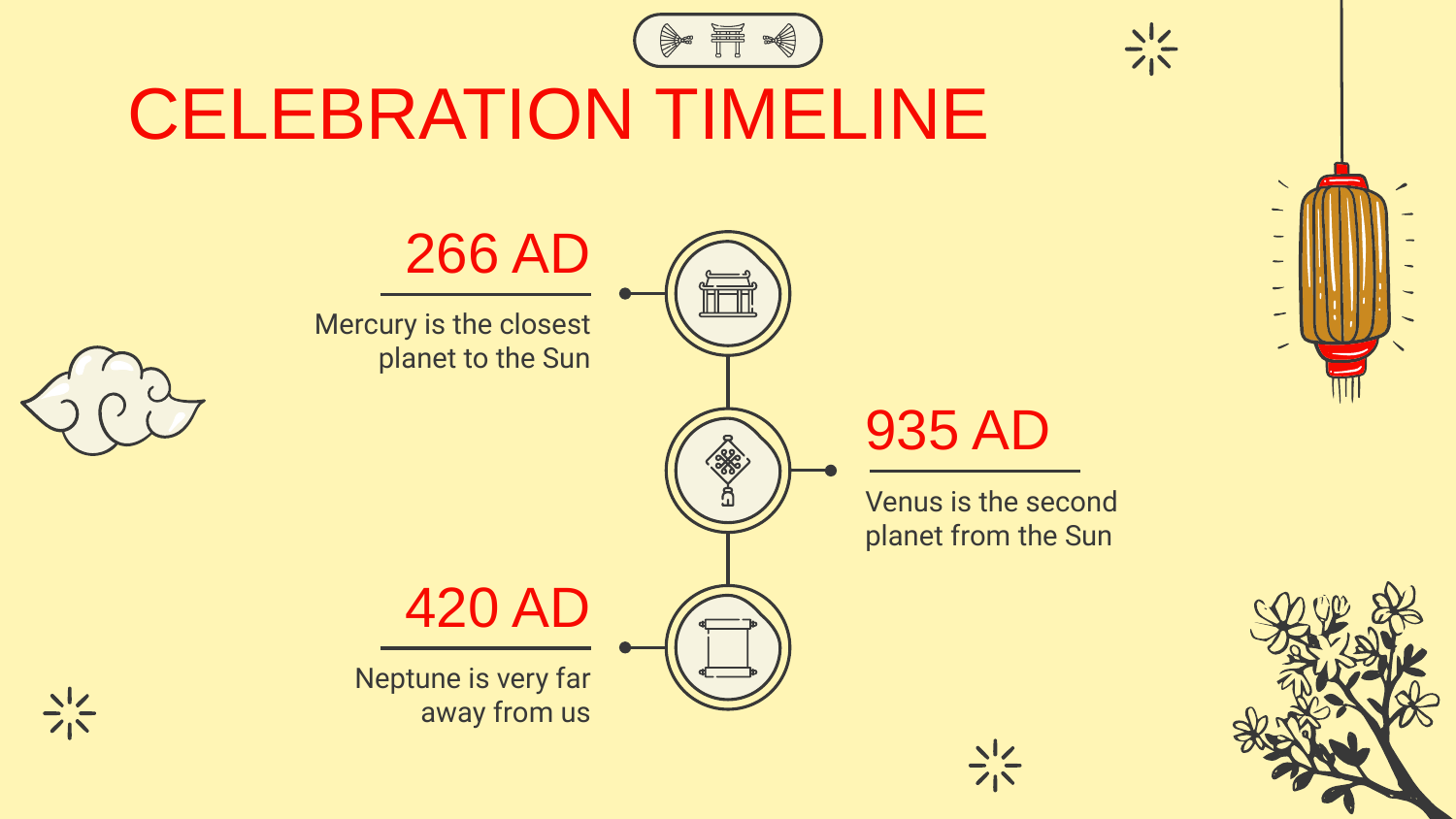

# CELEBRATION TIMELINE
266 AD

Mercury is the closest planet to the Sun
935 AD

Venus is the second planet from the Sun
420 AD

Neptune is very far away from us